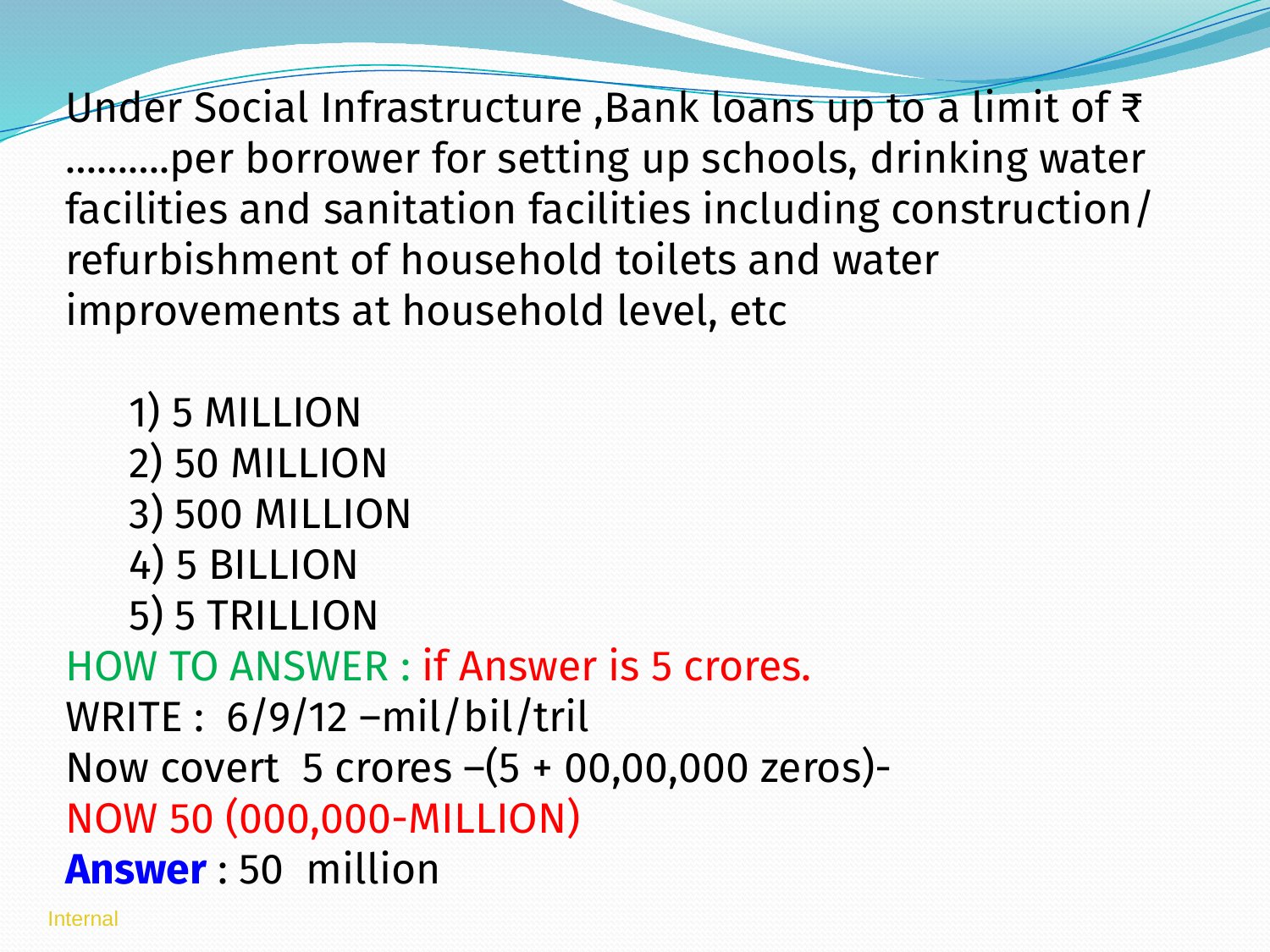

Under Social Infrastructure ,Bank loans up to a limit of ₹……….per borrower for setting up schools, drinking water facilities and sanitation facilities including construction/ refurbishment of household toilets and water improvements at household level, etc

1) 5 MILLION
2) 50 MILLION
3) 500 MILLION
4) 5 BILLION
5) 5 TRILLION
HOW TO ANSWER : if Answer is 5 crores.
WRITE :  6/9/12 –mil/bil/tril
Now covert  5 crores –(5 + 00,00,000 zeros)-
NOW 50 (000,000-MILLION)
Answer : 50  million
Internal